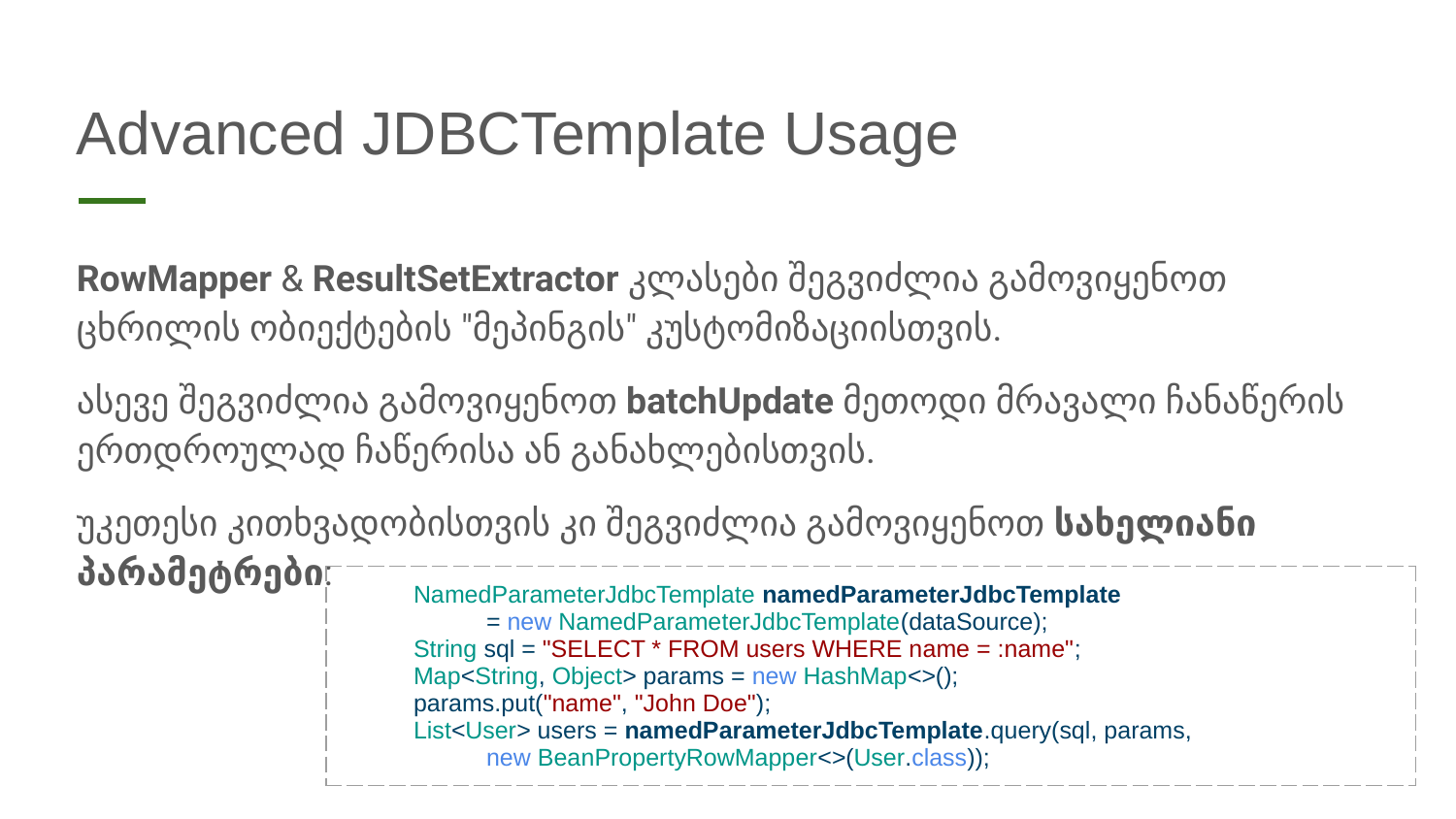

# Advanced JDBCTemplate Usage
RowMapper & ResultSetExtractor კლასები შეგვიძლია გამოვიყენოთ ცხრილის ობიექტების "მეპინგის" კუსტომიზაციისთვის.
ასევე შეგვიძლია გამოვიყენოთ batchUpdate მეთოდი მრავალი ჩანაწერის ერთდროულად ჩაწერისა ან განახლებისთვის.
უკეთესი კითხვადობისთვის კი შეგვიძლია გამოვიყენოთ სახელიანი პარამეტრები:
| NamedParameterJdbcTemplate namedParameterJdbcTemplate = new NamedParameterJdbcTemplate(dataSource); String sql = "SELECT \* FROM users WHERE name = :name"; Map<String, Object> params = new HashMap<>(); params.put("name", "John Doe"); List<User> users = namedParameterJdbcTemplate.query(sql, params, new BeanPropertyRowMapper<>(User.class)); |
| --- |